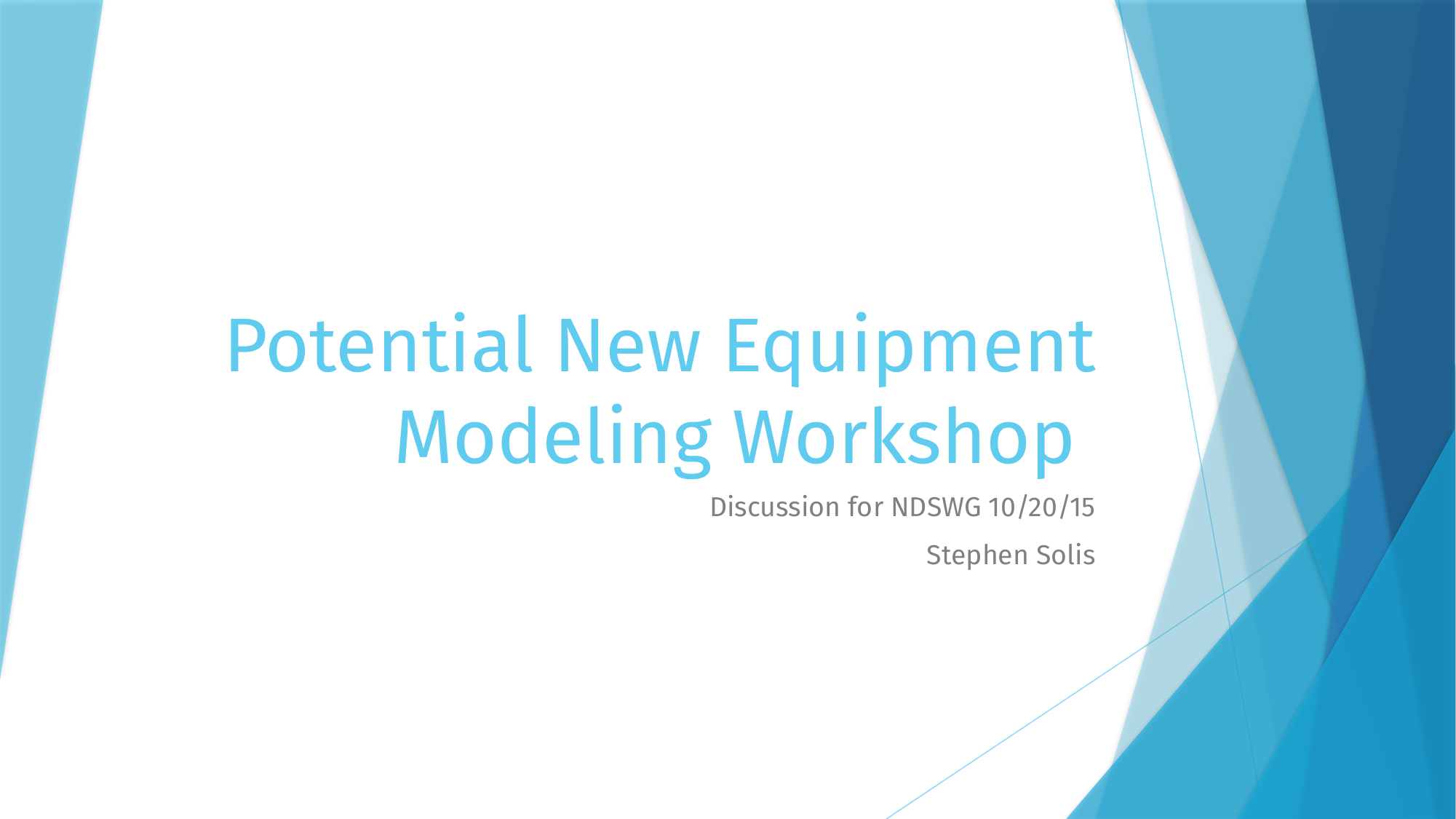

# Potential New Equipment Modeling Workshop
Discussion for NDSWG 10/20/15
Stephen Solis